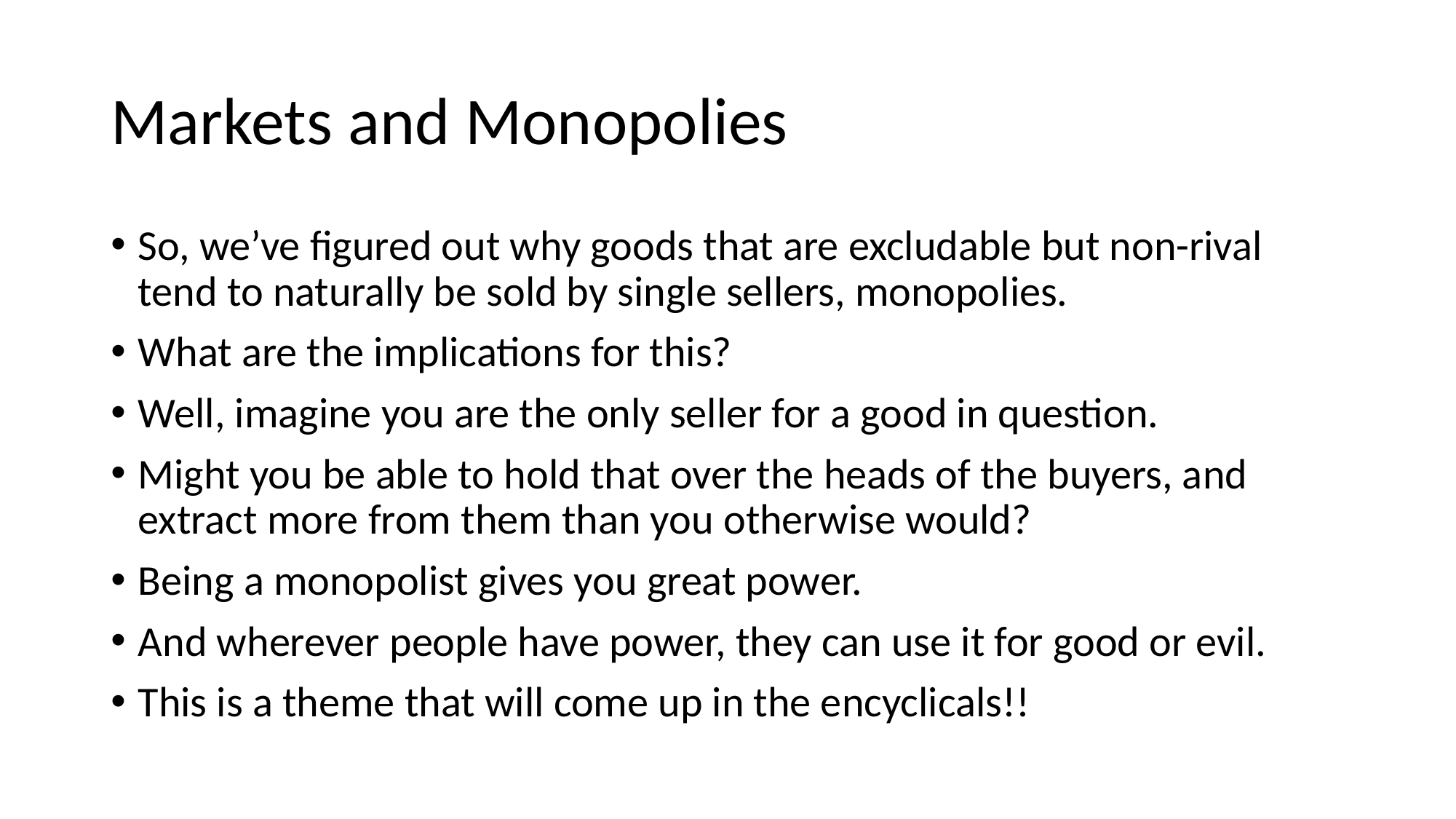

# Markets and Monopolies
So, we’ve figured out why goods that are excludable but non-rival tend to naturally be sold by single sellers, monopolies.
What are the implications for this?
Well, imagine you are the only seller for a good in question.
Might you be able to hold that over the heads of the buyers, and extract more from them than you otherwise would?
Being a monopolist gives you great power.
And wherever people have power, they can use it for good or evil.
This is a theme that will come up in the encyclicals!!